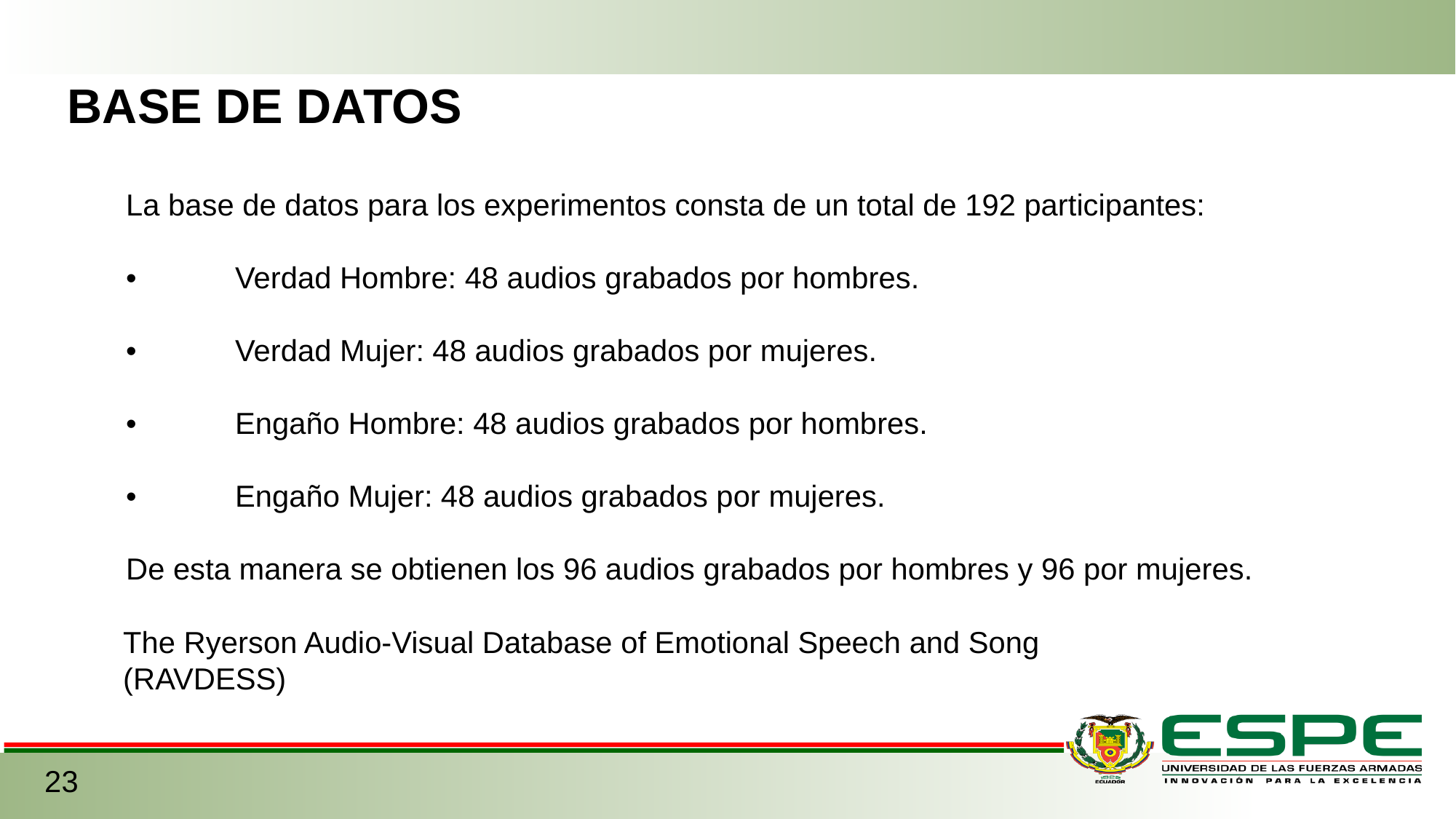

BASE DE DATOS
La base de datos para los experimentos consta de un total de 192 participantes:

•	Verdad Hombre: 48 audios grabados por hombres.

•	Verdad Mujer: 48 audios grabados por mujeres.

•	Engaño Hombre: 48 audios grabados por hombres.

•	Engaño Mujer: 48 audios grabados por mujeres.

De esta manera se obtienen los 96 audios grabados por hombres y 96 por mujeres.
The Ryerson Audio-Visual Database of Emotional Speech and Song (RAVDESS)
23